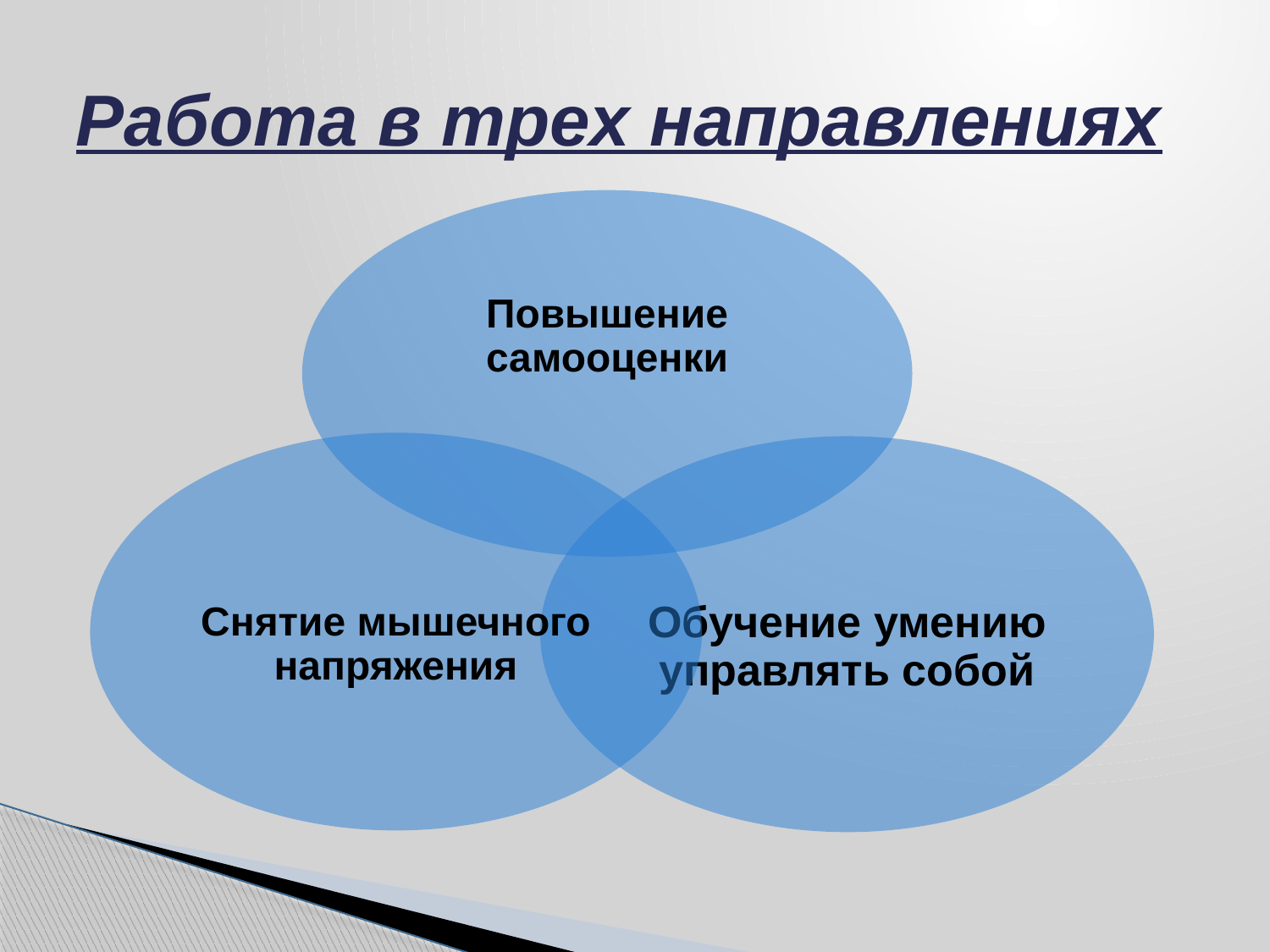

# Работа в трех направлениях
Повышение самооценки
Обучение умению управлять собой
Снятие мышечного напряжения